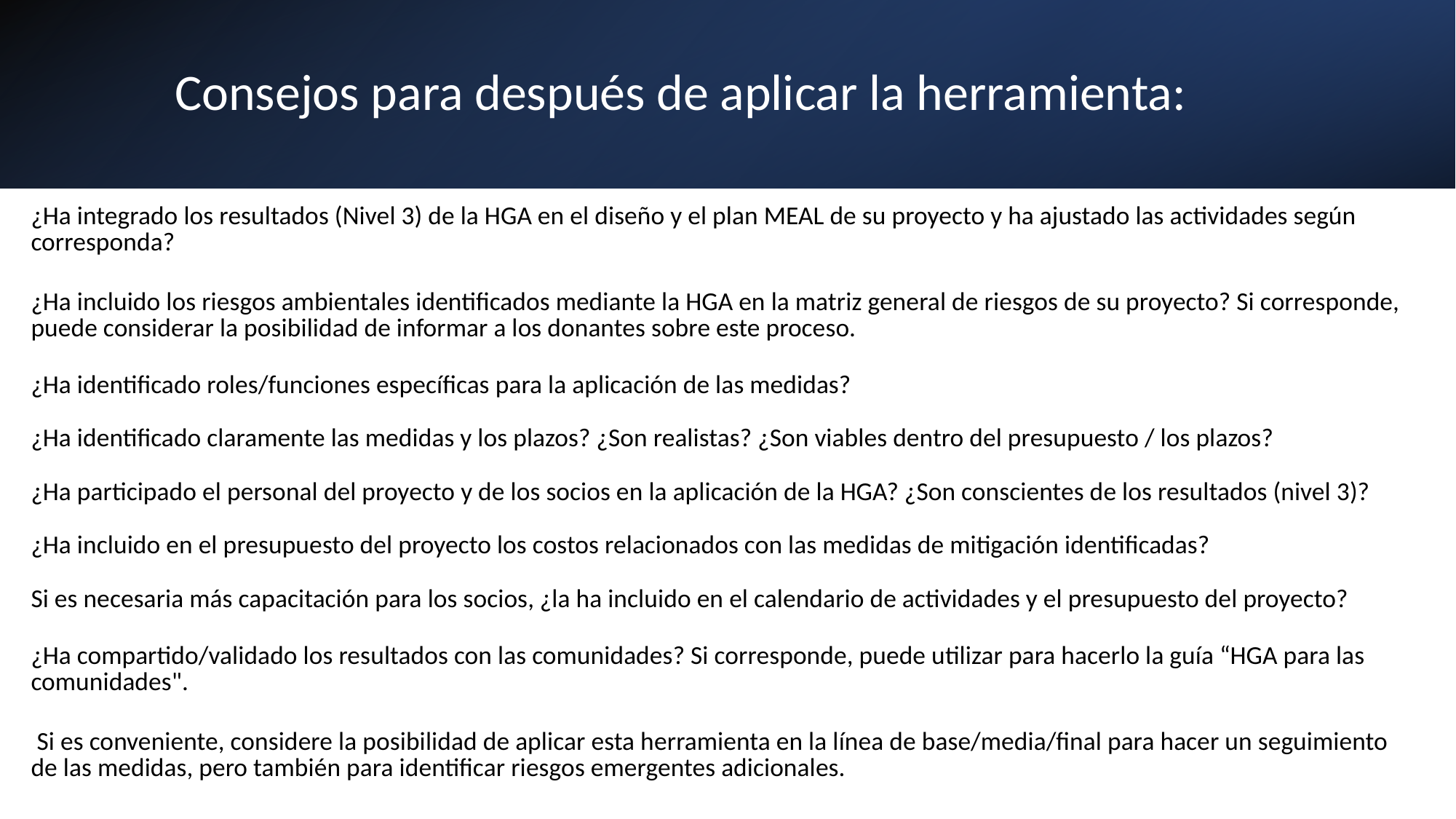

# Consejos para después de aplicar la herramienta:
| ¿Ha integrado los resultados (Nivel 3) de la HGA en el diseño y el plan MEAL de su proyecto y ha ajustado las actividades según corresponda? |
| --- |
| ¿Ha incluido los riesgos ambientales identificados mediante la HGA en la matriz general de riesgos de su proyecto? Si corresponde, puede considerar la posibilidad de informar a los donantes sobre este proceso. |
| ¿Ha identificado roles/funciones específicas para la aplicación de las medidas? |
| ¿Ha identificado claramente las medidas y los plazos? ¿Son realistas? ¿Son viables dentro del presupuesto / los plazos? |
| ¿Ha participado el personal del proyecto y de los socios en la aplicación de la HGA? ¿Son conscientes de los resultados (nivel 3)? |
| ¿Ha incluido en el presupuesto del proyecto los costos relacionados con las medidas de mitigación identificadas? |
| Si es necesaria más capacitación para los socios, ¿la ha incluido en el calendario de actividades y el presupuesto del proyecto? |
| ¿Ha compartido/validado los resultados con las comunidades? Si corresponde, puede utilizar para hacerlo la guía “HGA para las comunidades". |
| Si es conveniente, considere la posibilidad de aplicar esta herramienta en la línea de base/media/final para hacer un seguimiento de las medidas, pero también para identificar riesgos emergentes adicionales. |